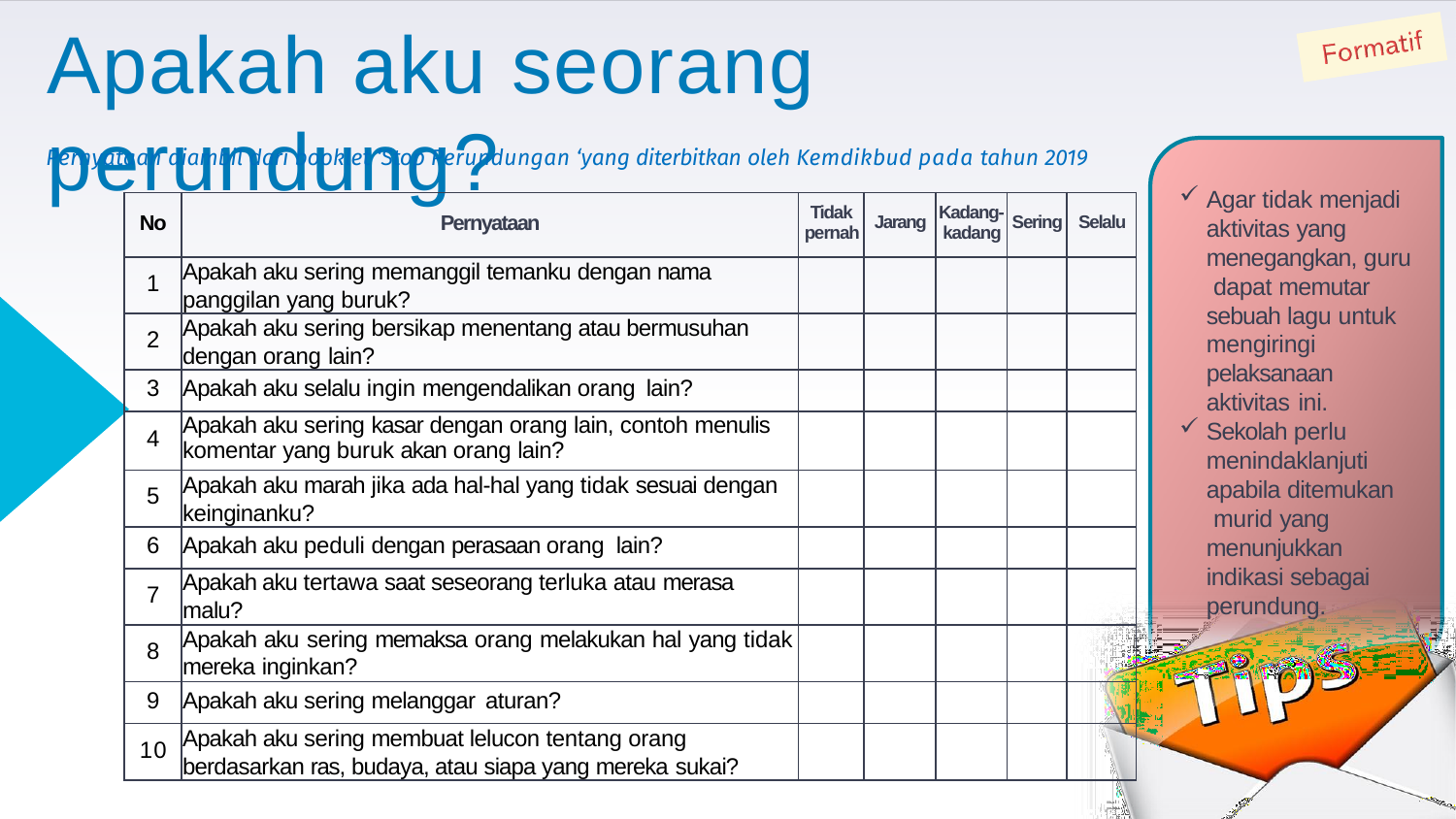

# Apakah aku seorang perundung?

Pernyataan diambil dari booklet ‘Stop Perundungan ‘yang diterbitkan oleh Kemdikbud pada tahun 2019
Agar tidak menjadi  aktivitas yang  menegangkan, guru  dapat memutar  sebuah lagu untuk  mengiringi  pelaksanaan  aktivitas ini.
Sekolah perlu  menindaklanjuti  apabila ditemukan  murid yang  menunjukkan  indikasi sebagai  perundung.
| No | Pernyataan | Tidak pernah | Jarang | Kadang- kadang | Sering | Selalu |
| --- | --- | --- | --- | --- | --- | --- |
| 1 | Apakah aku sering memanggil temanku dengan nama panggilan yang buruk? |  |  |  |  |  |
| 2 | Apakah aku sering bersikap menentang atau bermusuhan dengan orang lain? |  |  |  |  |  |
| 3 | Apakah aku selalu ingin mengendalikan orang lain? |  |  |  |  |  |
| 4 | Apakah aku sering kasar dengan orang lain, contoh menulis komentar yang buruk akan orang lain? |  |  |  |  |  |
| 5 | Apakah aku marah jika ada hal-hal yang tidak sesuai dengan keinginanku? |  |  |  |  |  |
| 6 | Apakah aku peduli dengan perasaan orang lain? |  |  |  |  |  |
| 7 | Apakah aku tertawa saat seseorang terluka atau merasa malu? |  |  |  |  |  |
| 8 | Apakah aku sering memaksa orang melakukan hal yang tidak mereka inginkan? |  |  |  |  |  |
| 9 | Apakah aku sering melanggar aturan? |  |  |  |  |  |
| 10 | Apakah aku sering membuat lelucon tentang orang berdasarkan ras, budaya, atau siapa yang mereka sukai? |  |  |  |  |  |